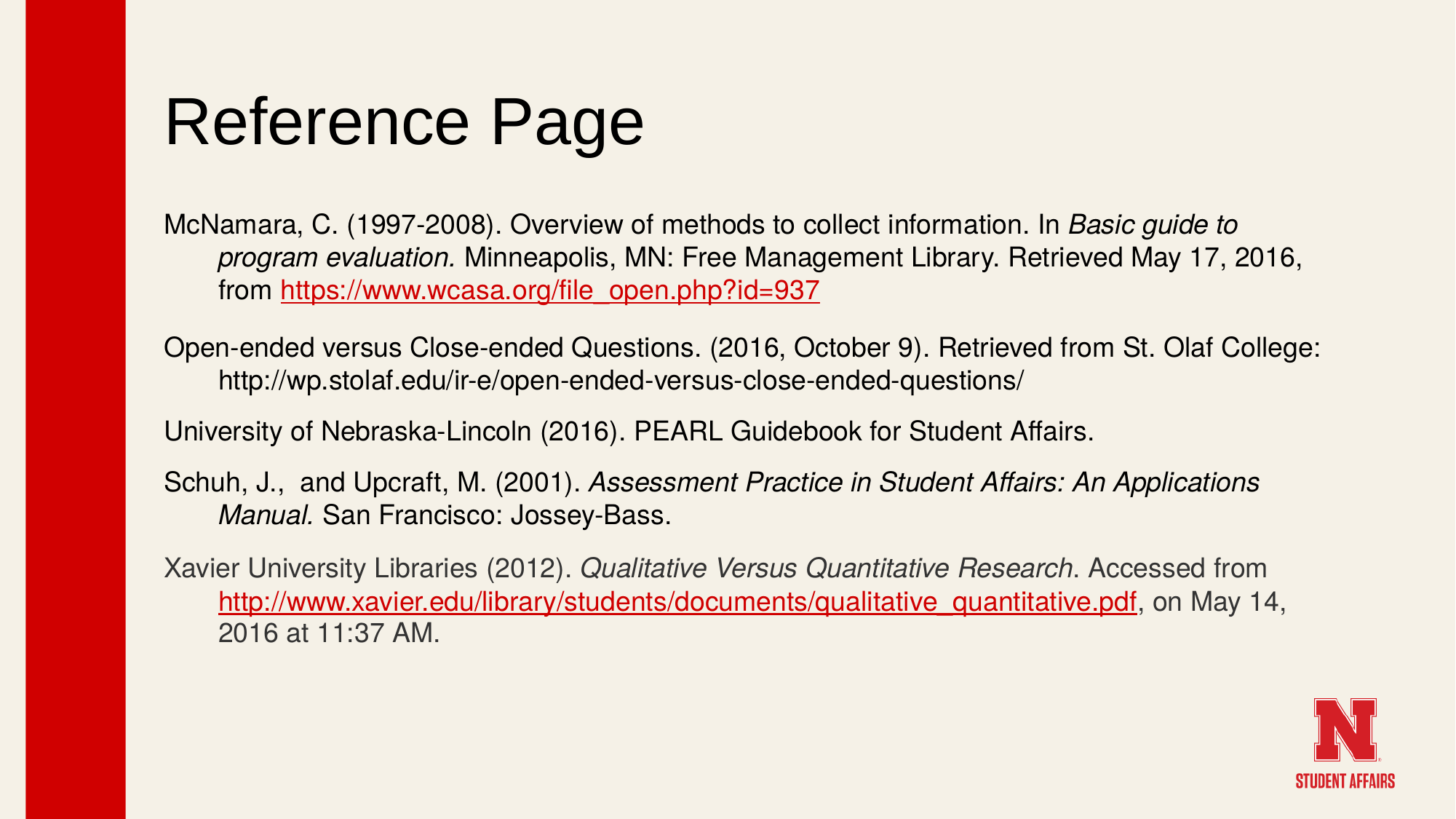

# Reference Page
McNamara, C. (1997-2008). Overview of methods to collect information. In Basic guide to program evaluation. Minneapolis, MN: Free Management Library. Retrieved May 17, 2016, from https://www.wcasa.org/file_open.php?id=937
Open-ended versus Close-ended Questions. (2016, October 9). Retrieved from St. Olaf College: http://wp.stolaf.edu/ir-e/open-ended-versus-close-ended-questions/
University of Nebraska-Lincoln (2016). PEARL Guidebook for Student Affairs.
Schuh, J.,  and Upcraft, M. (2001). Assessment Practice in Student Affairs: An Applications Manual. San Francisco: Jossey-Bass.
Xavier University Libraries (2012). Qualitative Versus Quantitative Research. Accessed from http://www.xavier.edu/library/students/documents/qualitative_quantitative.pdf, on May 14, 2016 at 11:37 AM.